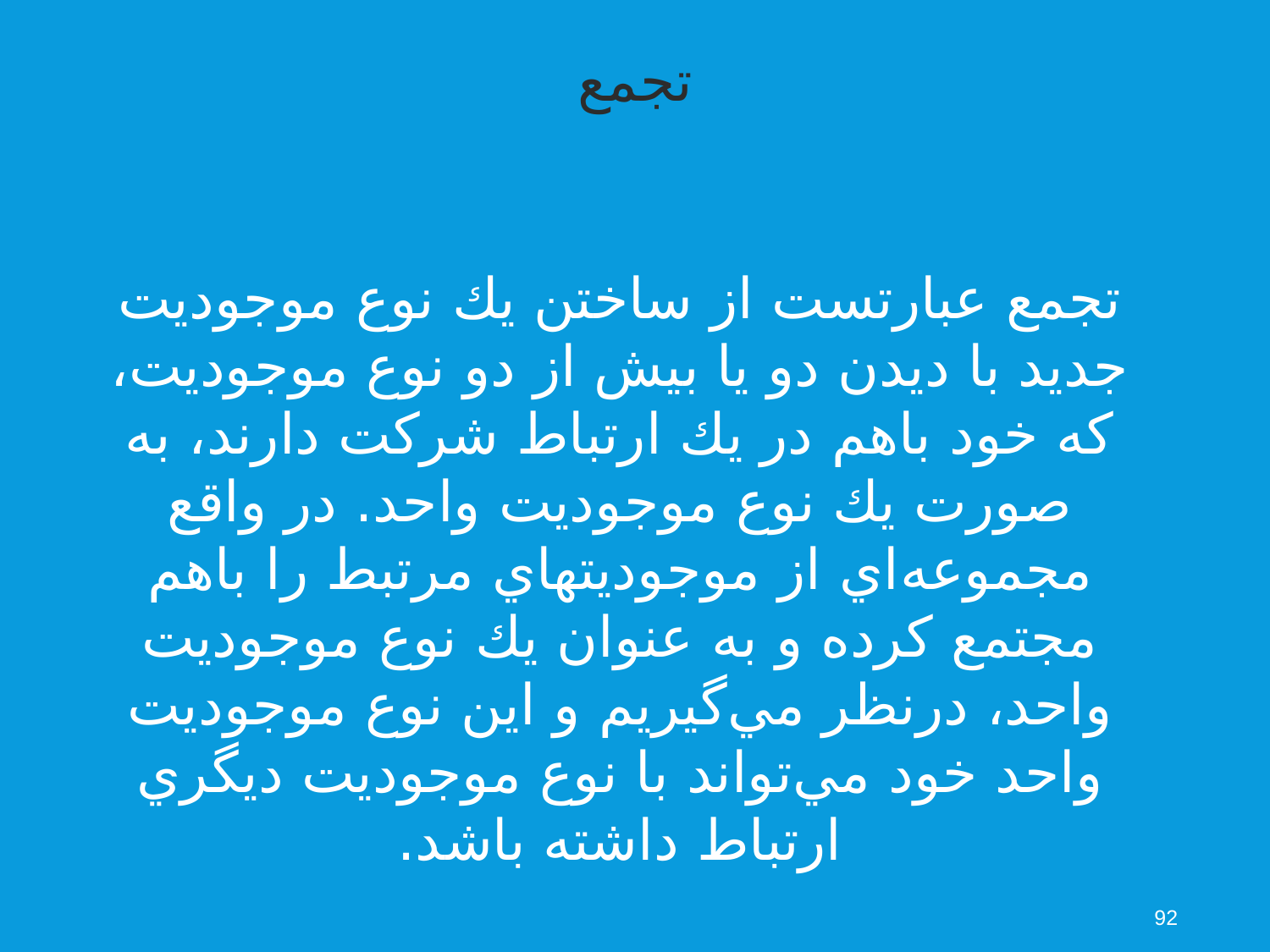

تجمع
تجمع عبارتست از ساختن يك نوع موجوديت جديد با ديدن دو يا بيش از دو نوع موجوديت، كه خود باهم در يك ارتباط شركت دارند، به صورت يك نوع موجوديت واحد. در واقع مجموعه‌اي از موجوديتهاي مرتبط را باهم مجتمع كرده و به عنوان يك نوع موجوديت واحد، درنظر مي‌گيريم و اين نوع موجوديت واحد خود مي‌تواند با نوع موجوديت ديگري ارتباط داشته باشد.
92